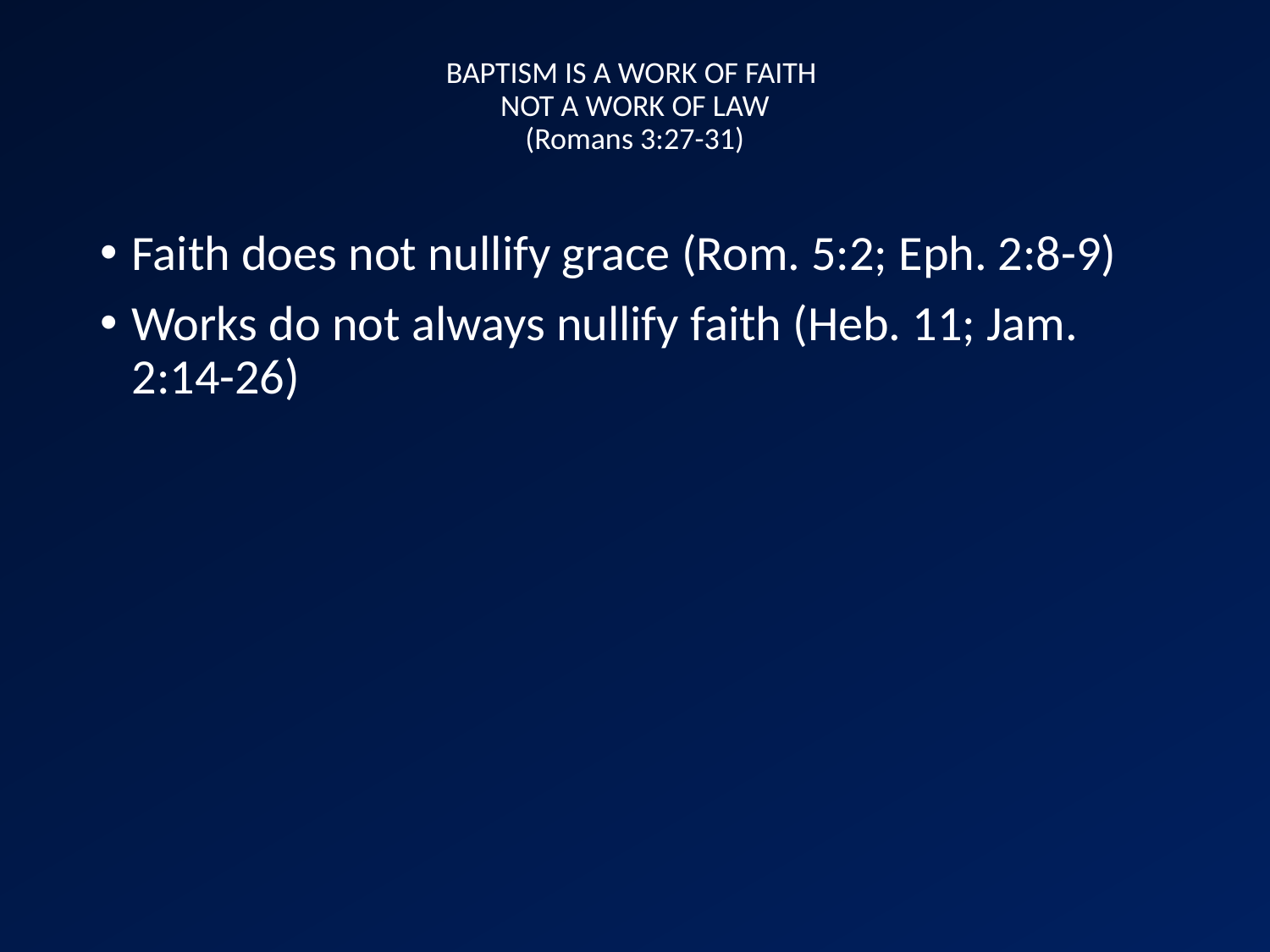

# BAPTISM IS A WORK OF FAITH NOT A WORK OF LAW (Romans 3:27-31)
Faith does not nullify grace (Rom. 5:2; Eph. 2:8-9)
Works do not always nullify faith (Heb. 11; Jam. 2:14-26)